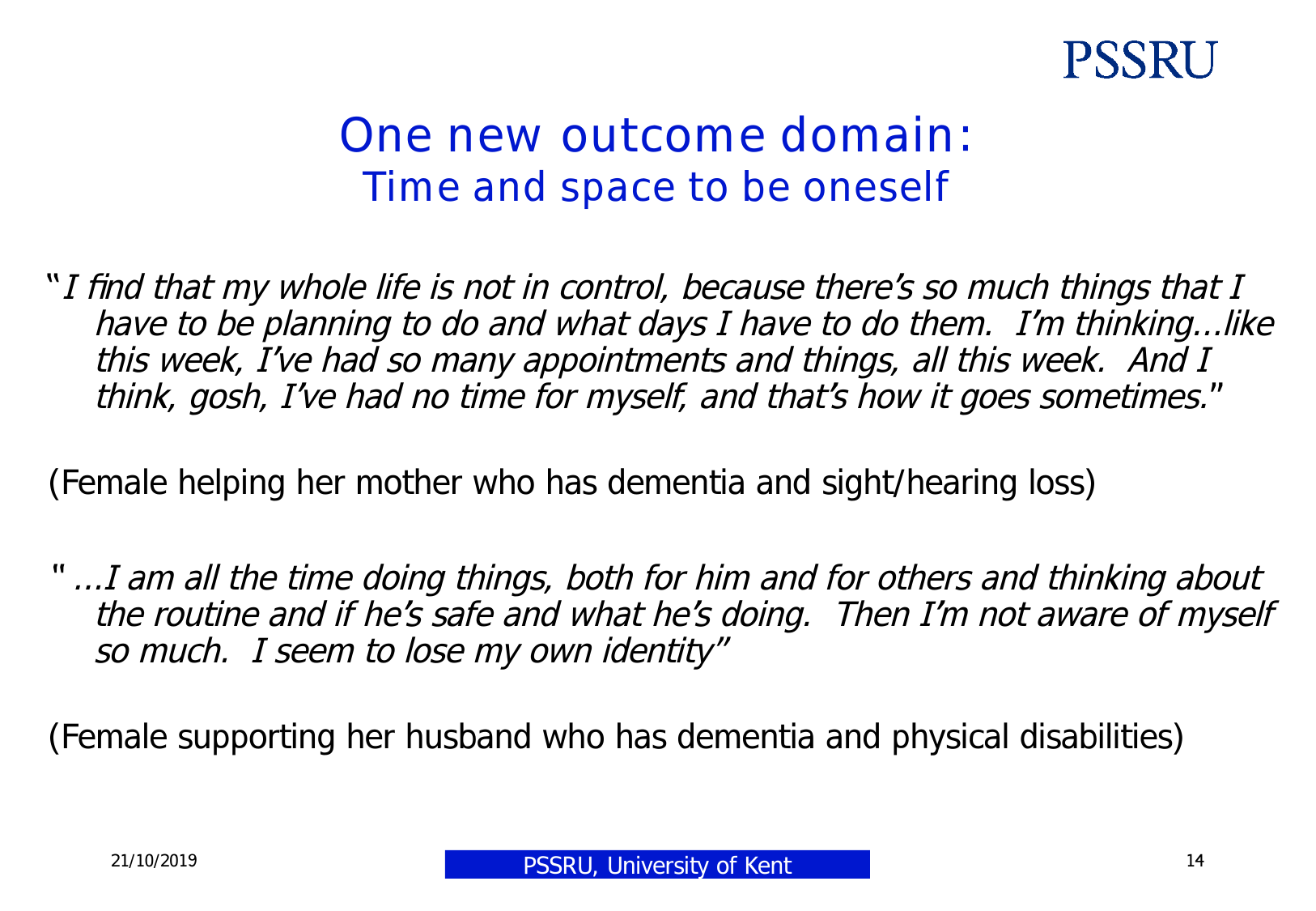

# One new outcome domain: Time and space to be oneself

“I find that my whole life is not in control, because there’s so much things that I have to be planning to do and what days I have to do them.  I’m thinking...like this week, I’ve had so many appointments and things, all this week.  And I think, gosh, I’ve had no time for myself, and that’s how it goes sometimes.”

(Female helping her mother who has dementia and sight/hearing loss)

“ ...I am all the time doing things, both for him and for others and thinking about the routine and if he’s safe and what he’s doing.  Then I’m not aware of myself so much.  I seem to lose my own identity”

(Female supporting her husband who has dementia and physical disabilities)
21/10/2019
14